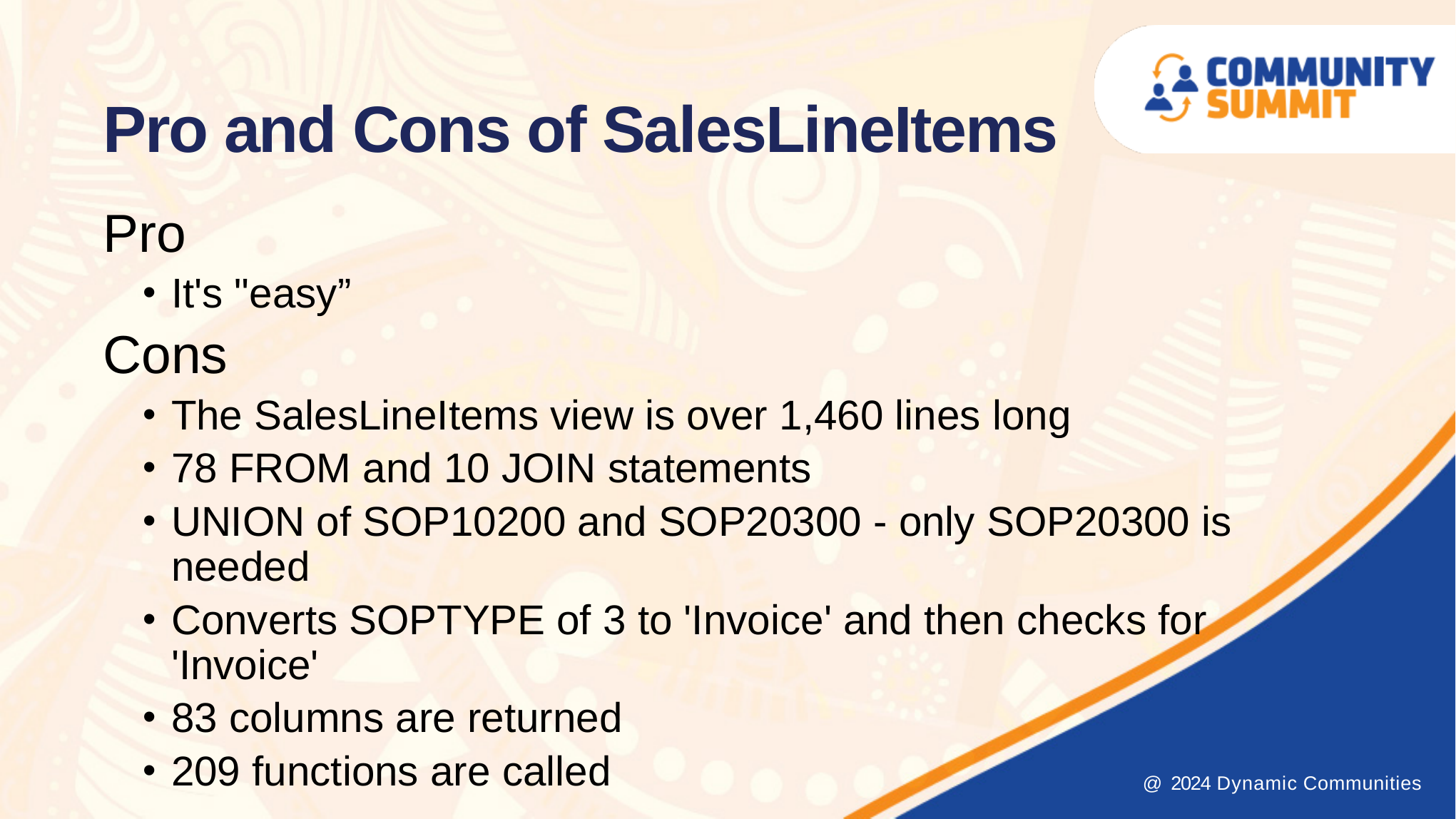

Pro and Cons of SalesLineItems
Pro
It's "easy”
Cons
The SalesLineItems view is over 1,460 lines long
78 FROM and 10 JOIN statements
UNION of SOP10200 and SOP20300 - only SOP20300 is needed
Converts SOPTYPE of 3 to 'Invoice' and then checks for 'Invoice'
83 columns are returned
209 functions are called